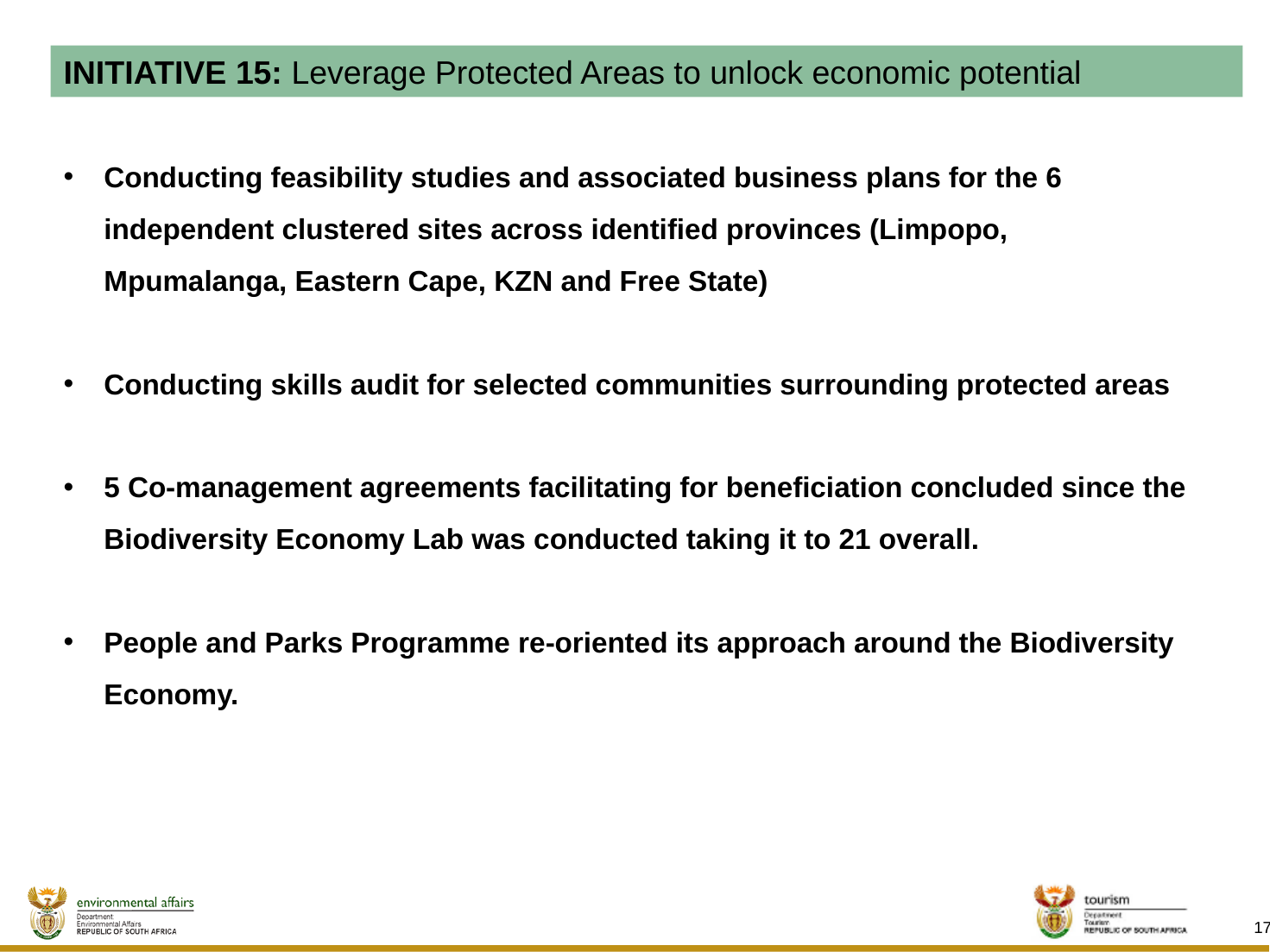

INITIATIVE 15: Leverage Protected Areas to unlock economic potential
Conducting feasibility studies and associated business plans for the 6 independent clustered sites across identified provinces (Limpopo, Mpumalanga, Eastern Cape, KZN and Free State)

Conducting skills audit for selected communities surrounding protected areas

5 Co-management agreements facilitating for beneficiation concluded since the Biodiversity Economy Lab was conducted taking it to 21 overall.

People and Parks Programme re-oriented its approach around the Biodiversity Economy.